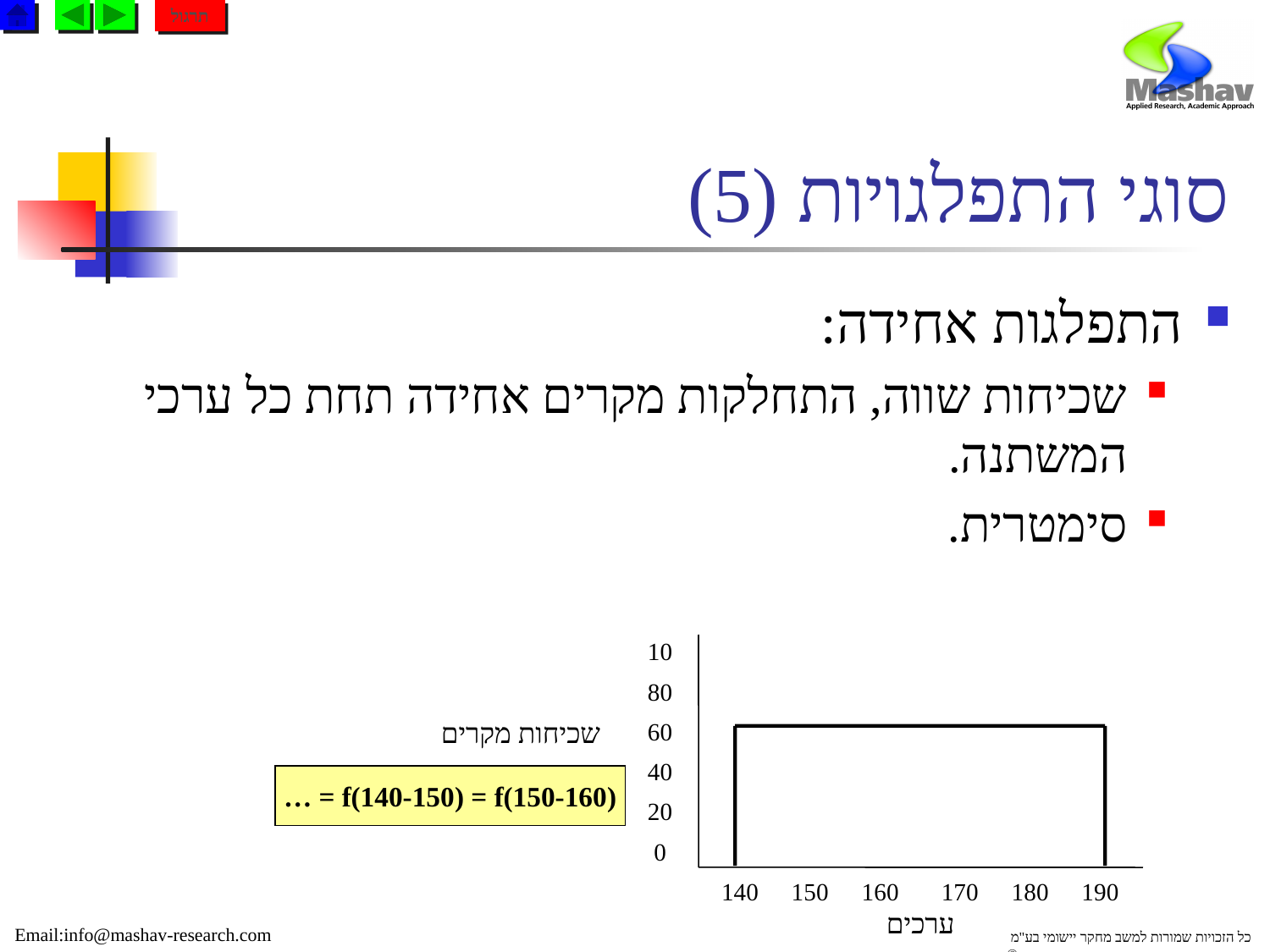

תרגול
# סוגי התפלגויות (5)
התפלגות אחידה:
שכיחות שווה, התחלקות מקרים אחידה תחת כל ערכי המשתנה.
סימטרית.

10
80
60
40
20
0
140
150
160
170
180
190
שכיחות מקרים

f(140-150) = f(150-160) = …

ערכים